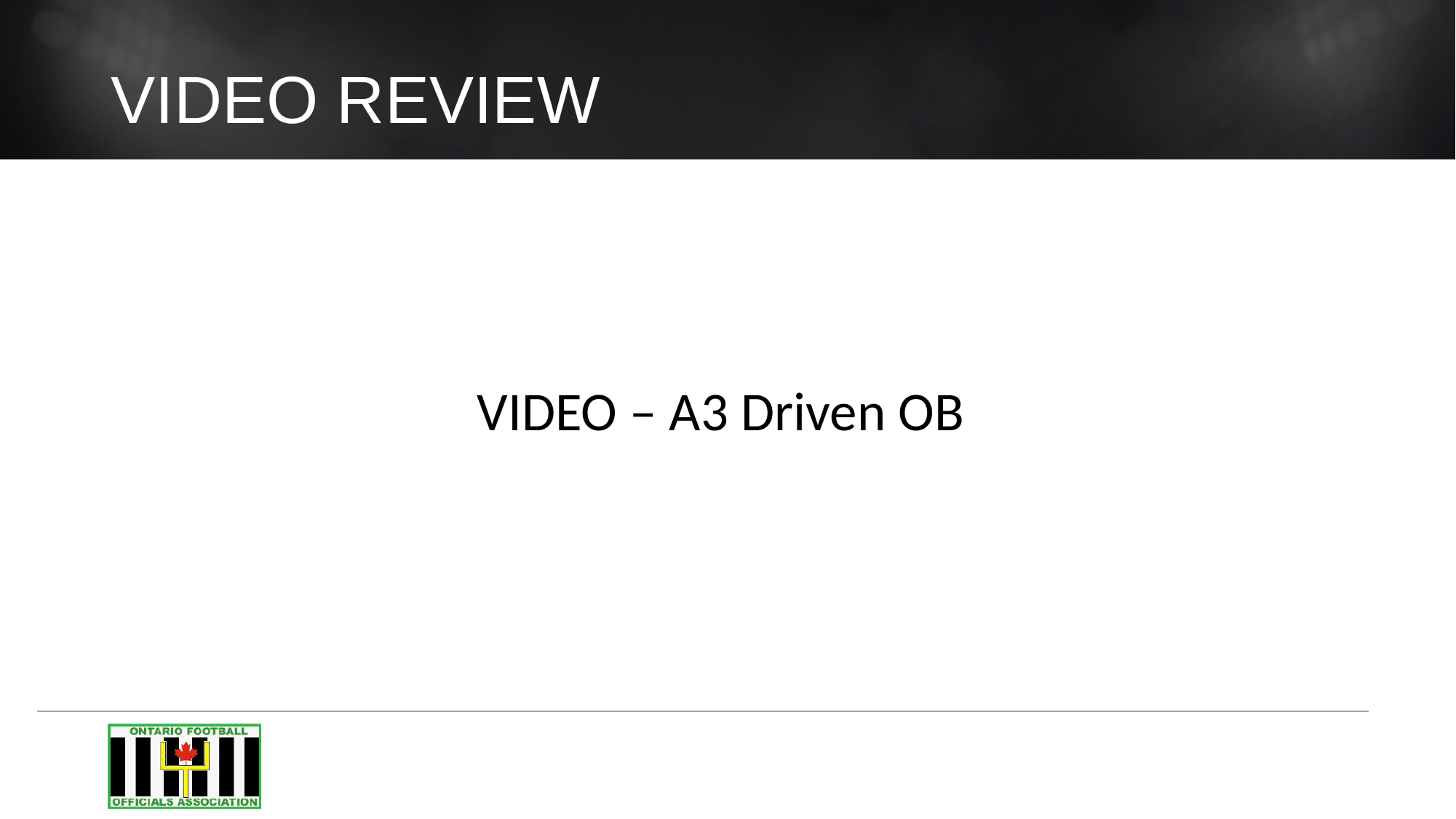

# VIDEO REVIEW
VIDEO – A3 Driven OB